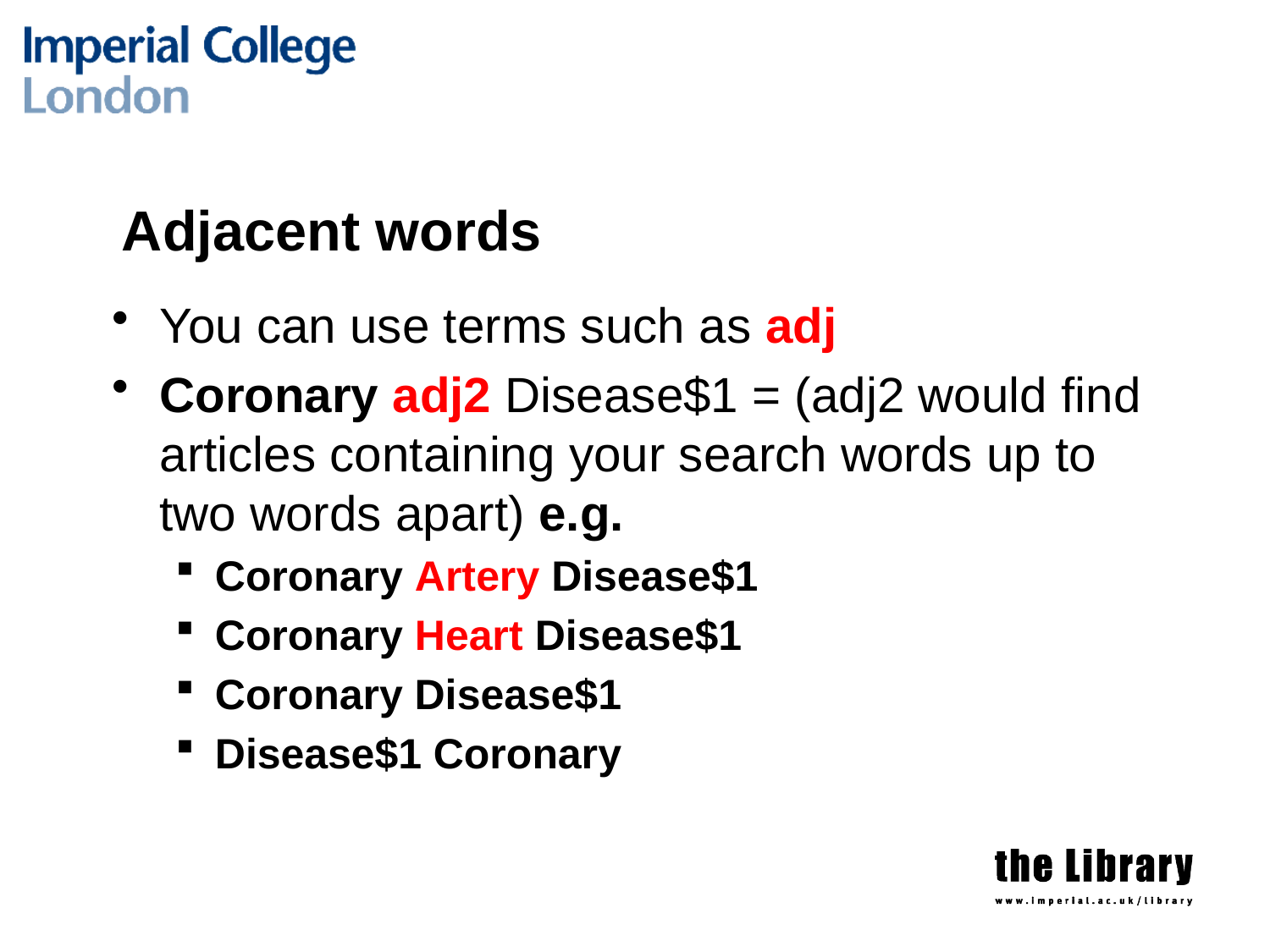

# Adjacent words
You can use terms such as adj
Coronary adj2 Disease$1 = (adj2 would find articles containing your search words up to two words apart) e.g.
Coronary Artery Disease$1
Coronary Heart Disease$1
Coronary Disease$1
Disease$1 Coronary